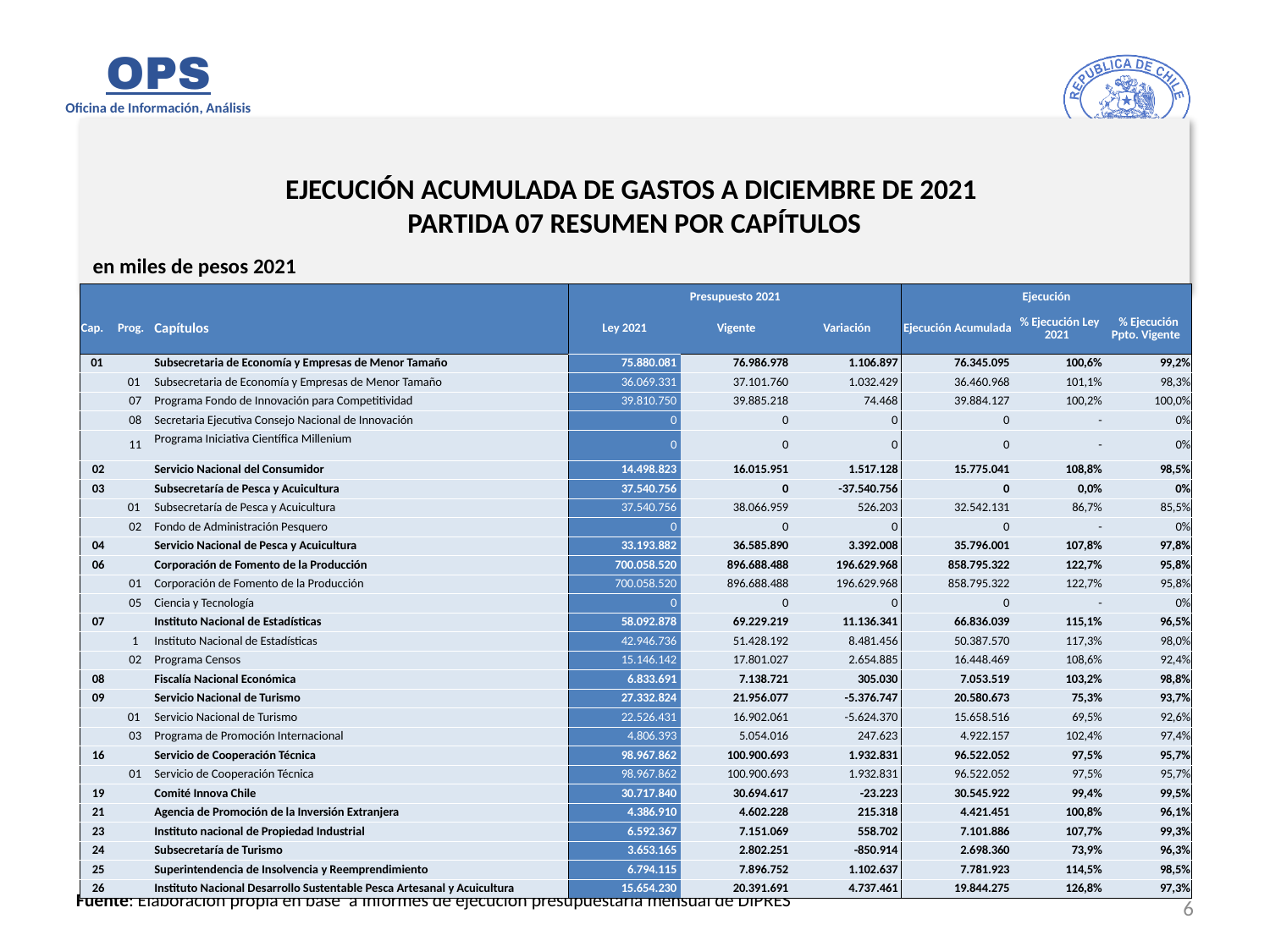

# EJECUCIÓN ACUMULADA DE GASTOS A DICIEMBRE DE 2021 PARTIDA 07 RESUMEN POR CAPÍTULOS
en miles de pesos 2021
|  |  |  | Presupuesto 2021 |  |  | Ejecución |  |  |
| --- | --- | --- | --- | --- | --- | --- | --- | --- |
| Cap. | Prog. | Capítulos | Ley 2021 | Vigente | Variación | Ejecución Acumulada | % Ejecución Ley 2021 | % Ejecución Ppto. Vigente |
| 01 |  | Subsecretaria de Economía y Empresas de Menor Tamaño | 75.880.081 | 76.986.978 | 1.106.897 | 76.345.095 | 100,6% | 99,2% |
|  | 01 | Subsecretaria de Economía y Empresas de Menor Tamaño | 36.069.331 | 37.101.760 | 1.032.429 | 36.460.968 | 101,1% | 98,3% |
|  | 07 | Programa Fondo de Innovación para Competitividad | 39.810.750 | 39.885.218 | 74.468 | 39.884.127 | 100,2% | 100,0% |
|  | 08 | Secretaria Ejecutiva Consejo Nacional de Innovación | 0 | 0 | 0 | 0 | - | 0% |
|  | 11 | Programa Iniciativa Científica Millenium | 0 | 0 | 0 | 0 | - | 0% |
| 02 |  | Servicio Nacional del Consumidor | 14.498.823 | 16.015.951 | 1.517.128 | 15.775.041 | 108,8% | 98,5% |
| 03 |  | Subsecretaría de Pesca y Acuicultura | 37.540.756 | 0 | -37.540.756 | 0 | 0,0% | 0% |
|  | 01 | Subsecretaría de Pesca y Acuicultura | 37.540.756 | 38.066.959 | 526.203 | 32.542.131 | 86,7% | 85,5% |
|  | 02 | Fondo de Administración Pesquero | 0 | 0 | 0 | 0 | - | 0% |
| 04 |  | Servicio Nacional de Pesca y Acuicultura | 33.193.882 | 36.585.890 | 3.392.008 | 35.796.001 | 107,8% | 97,8% |
| 06 |  | Corporación de Fomento de la Producción | 700.058.520 | 896.688.488 | 196.629.968 | 858.795.322 | 122,7% | 95,8% |
|  | 01 | Corporación de Fomento de la Producción | 700.058.520 | 896.688.488 | 196.629.968 | 858.795.322 | 122,7% | 95,8% |
|  | 05 | Ciencia y Tecnología | 0 | 0 | 0 | 0 | - | 0% |
| 07 |  | Instituto Nacional de Estadísticas | 58.092.878 | 69.229.219 | 11.136.341 | 66.836.039 | 115,1% | 96,5% |
|  | 1 | Instituto Nacional de Estadísticas | 42.946.736 | 51.428.192 | 8.481.456 | 50.387.570 | 117,3% | 98,0% |
|  | 02 | Programa Censos | 15.146.142 | 17.801.027 | 2.654.885 | 16.448.469 | 108,6% | 92,4% |
| 08 |  | Fiscalía Nacional Económica | 6.833.691 | 7.138.721 | 305.030 | 7.053.519 | 103,2% | 98,8% |
| 09 |  | Servicio Nacional de Turismo | 27.332.824 | 21.956.077 | -5.376.747 | 20.580.673 | 75,3% | 93,7% |
|  | 01 | Servicio Nacional de Turismo | 22.526.431 | 16.902.061 | -5.624.370 | 15.658.516 | 69,5% | 92,6% |
|  | 03 | Programa de Promoción Internacional | 4.806.393 | 5.054.016 | 247.623 | 4.922.157 | 102,4% | 97,4% |
| 16 |  | Servicio de Cooperación Técnica | 98.967.862 | 100.900.693 | 1.932.831 | 96.522.052 | 97,5% | 95,7% |
|  | 01 | Servicio de Cooperación Técnica | 98.967.862 | 100.900.693 | 1.932.831 | 96.522.052 | 97,5% | 95,7% |
| 19 |  | Comité Innova Chile | 30.717.840 | 30.694.617 | -23.223 | 30.545.922 | 99,4% | 99,5% |
| 21 |  | Agencia de Promoción de la Inversión Extranjera | 4.386.910 | 4.602.228 | 215.318 | 4.421.451 | 100,8% | 96,1% |
| 23 |  | Instituto nacional de Propiedad Industrial | 6.592.367 | 7.151.069 | 558.702 | 7.101.886 | 107,7% | 99,3% |
| 24 |  | Subsecretaría de Turismo | 3.653.165 | 2.802.251 | -850.914 | 2.698.360 | 73,9% | 96,3% |
| 25 |  | Superintendencia de Insolvencia y Reemprendimiento | 6.794.115 | 7.896.752 | 1.102.637 | 7.781.923 | 114,5% | 98,5% |
| 26 |  | Instituto Nacional Desarrollo Sustentable Pesca Artesanal y Acuicultura | 15.654.230 | 20.391.691 | 4.737.461 | 19.844.275 | 126,8% | 97,3% |
6